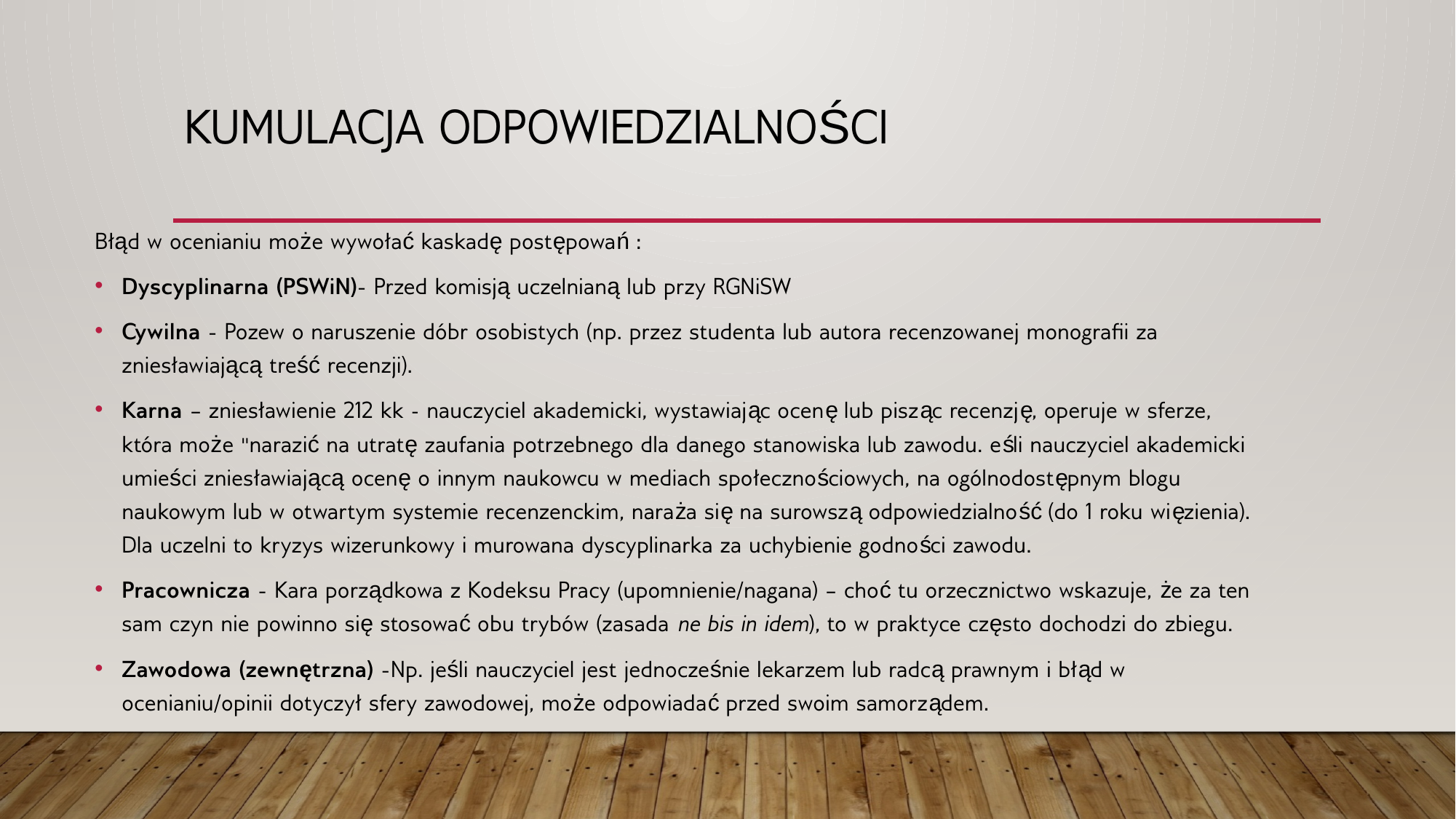

# Kumulacja odpowiedzialności
Błąd w ocenianiu może wywołać kaskadę postępowań :
Dyscyplinarna (PSWiN)- Przed komisją uczelnianą lub przy RGNiSW
Cywilna - Pozew o naruszenie dóbr osobistych (np. przez studenta lub autora recenzowanej monografii za zniesławiającą treść recenzji).
Karna – zniesławienie 212 kk - nauczyciel akademicki, wystawiając ocenę lub pisząc recenzję, operuje w sferze, która może "narazić na utratę zaufania potrzebnego dla danego stanowiska lub zawodu. eśli nauczyciel akademicki umieści zniesławiającą ocenę o innym naukowcu w mediach społecznościowych, na ogólnodostępnym blogu naukowym lub w otwartym systemie recenzenckim, naraża się na surowszą odpowiedzialność (do 1 roku więzienia). Dla uczelni to kryzys wizerunkowy i murowana dyscyplinarka za uchybienie godności zawodu.
Pracownicza - Kara porządkowa z Kodeksu Pracy (upomnienie/nagana) – choć tu orzecznictwo wskazuje, że za ten sam czyn nie powinno się stosować obu trybów (zasada ne bis in idem), to w praktyce często dochodzi do zbiegu.
Zawodowa (zewnętrzna) -Np. jeśli nauczyciel jest jednocześnie lekarzem lub radcą prawnym i błąd w ocenianiu/opinii dotyczył sfery zawodowej, może odpowiadać przed swoim samorządem.